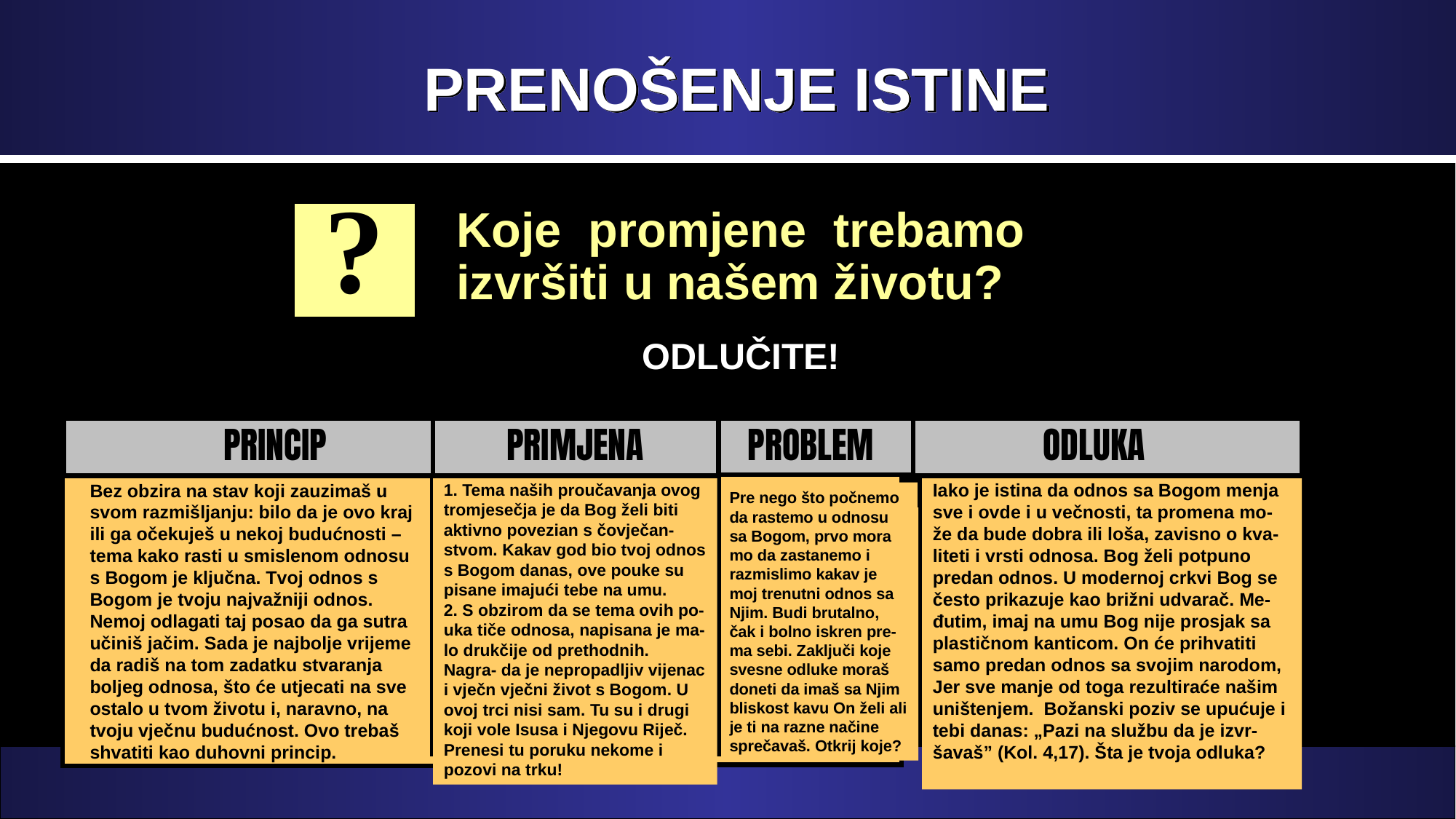

# PRENOŠENJE ISTINE
Koje  promjene  trebamo izvršiti u našem životu?
?
            ODLUČITE!
Starting this week,,  I will depend upon Christ’s righteousness  not on my own righteousness
Starting this week, I will  submit my plans to God daily

Bez obzira na stav koji zauzimaš u svom razmišljanju: bilo da je ovo kraj ili ga očekuješ u nekoj budućnosti – tema kako rasti u smislenom odnosu  s Bogom je ključna. Tvoj odnos s Bogom je tvoju najvažniji odnos. Nemoj odlagati taj posao da ga sutra učiniš jačim. Sada je najbolje vrijeme da radiš na tom zadatku stvaranja boljeg odnosa, što će utjecati na sve ostalo u tvom životu i, naravno, na tvoju vječnu budućnost. Ovo trebaš shvatiti kao duhovni princip.
                   PRINCIP

 PRIMJENA

PROBLEM

    ODLUKA

1. Tema naših proučavanja ovog tromjesečja je da Bog želi biti  aktivno povezian s čovječan-stvom. Kakav god bio tvoj odnos s Bogom danas, ove pouke su pisane imajući tebe na umu.
2. S obzirom da se tema ovih po- uka tiče odnosa, napisana je ma- lo drukčije od prethodnih. Nagra- da je nepropadljiv vijenac i vječn vječni život s Bogom. U ovoj trci nisi sam. Tu su i drugi koji vole Isusa i Njegovu Riječ. Prenesi tu poruku nekome i pozovi na trku!

Iako je istina da odnos sa Bogom menja sve i ovde i u večnosti, ta promena mo- že da bude dobra ili loša, zavisno o kva- liteti i vrsti odnosa. Bog želi potpuno predan odnos. U modernoj crkvi Bog se često prikazuje kao brižni udvarač. Me- đutim, imaj na umu Bog nije prosjak sa plastičnom kanticom. On će prihvatiti samo predan odnos sa svojim narodom, Jer sve manje od toga rezultiraće našim uništenjem.  Božanski poziv se upućuje i tebi danas: „Pazi na službu da je izvr- šavaš” (Kol. 4,17). Šta je tvoja odluka?

Pre nego što počnemo da rastemo u odnosu sa Bogom, prvo mora mo da zastanemo i razmislimo kakav je moj trenutni odnos sa Njim. Budi brutalno, čak i bolno iskren pre- ma sebi. Zaključi koje svesne odluke moraš doneti da imaš sa Njim  bliskost kavu On želi ali je ti na razne načine sprečavaš. Otkrij koje?